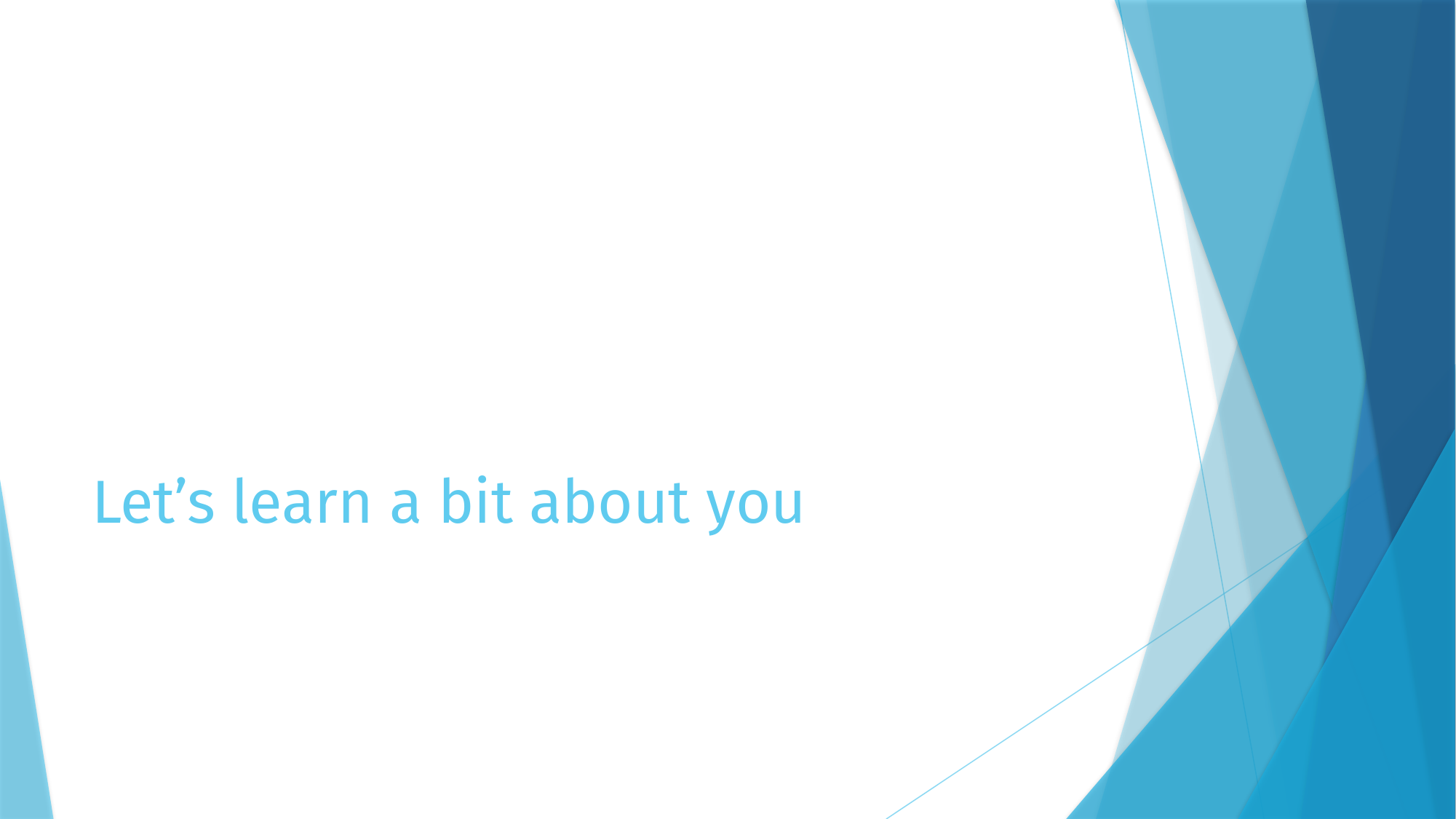

# Let’s learn a bit about you